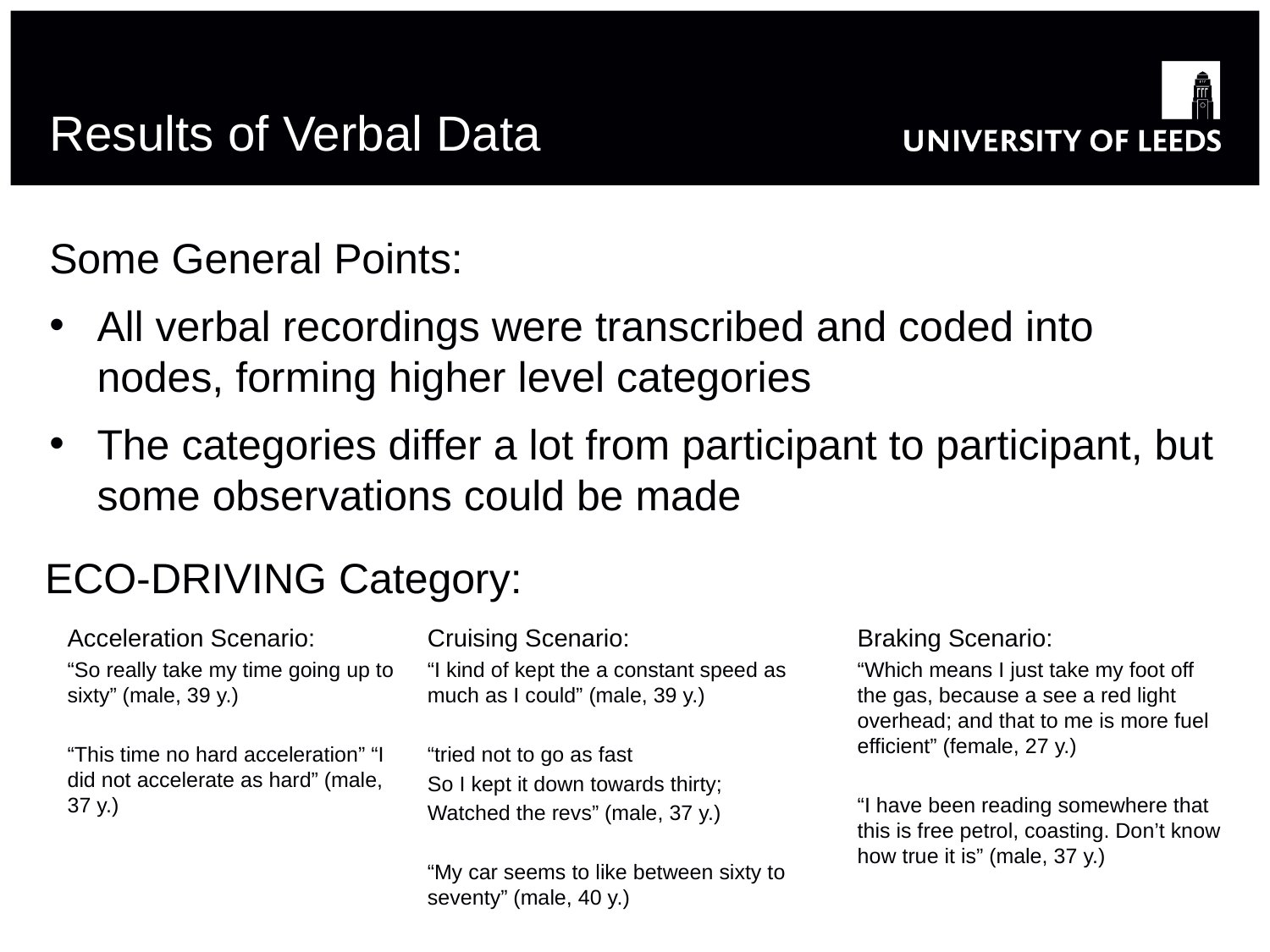

# Results of Verbal Data
Some General Points:
All verbal recordings were transcribed and coded into nodes, forming higher level categories
The categories differ a lot from participant to participant, but some observations could be made
ECO-DRIVING Category:

Cruising Scenario:
“I kind of kept the a constant speed as much as I could” (male, 39 y.)

“tried not to go as fast
So I kept it down towards thirty;
Watched the revs” (male, 37 y.)

“My car seems to like between sixty to seventy” (male, 40 y.)
Acceleration Scenario:
“So really take my time going up to sixty” (male, 39 y.)

“This time no hard acceleration” “I did not accelerate as hard” (male, 37 y.)
Braking Scenario:
“Which means I just take my foot off the gas, because a see a red light overhead; and that to me is more fuel efficient” (female, 27 y.)

“I have been reading somewhere that this is free petrol, coasting. Don’t know how true it is” (male, 37 y.)